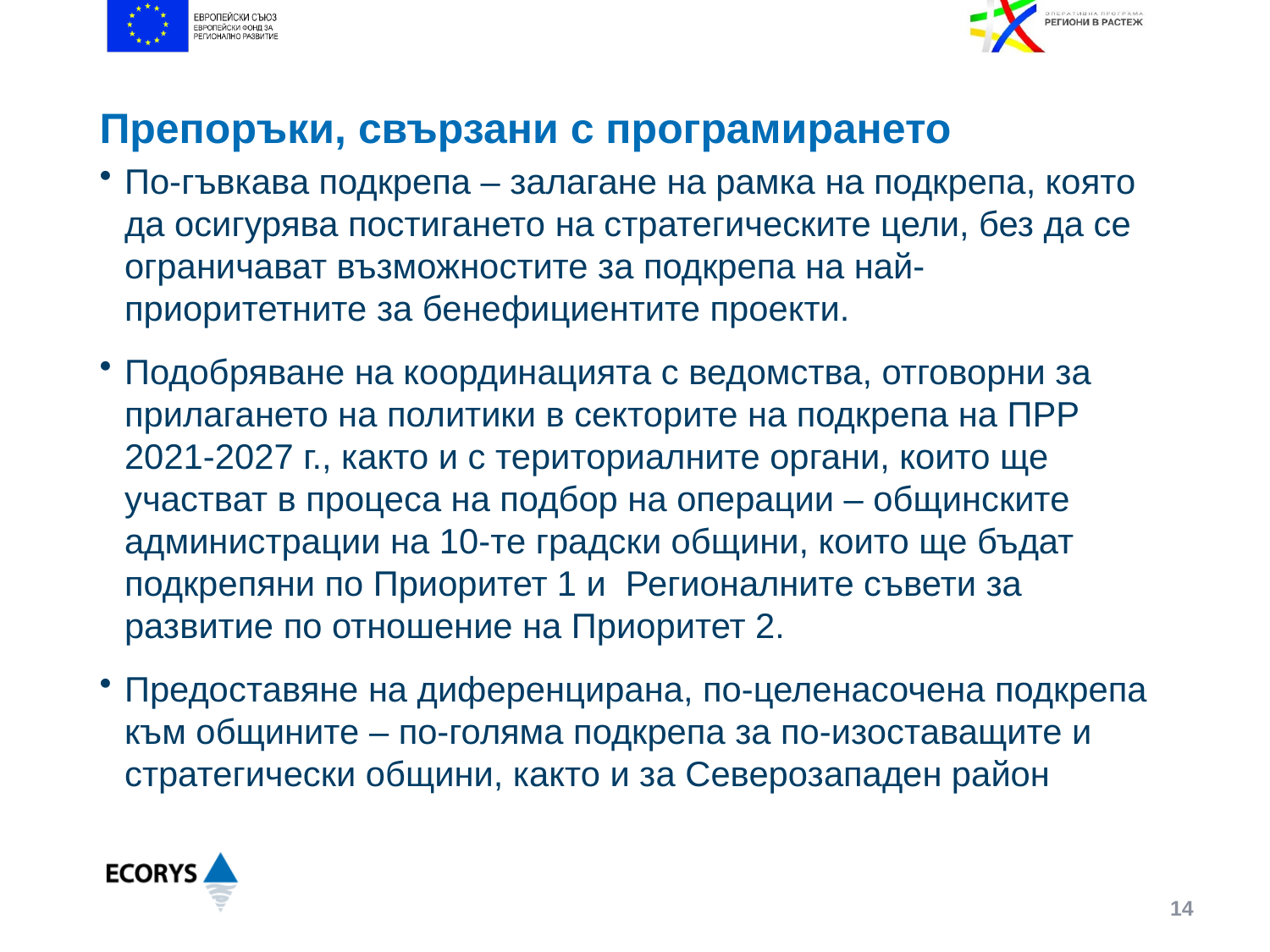

# Препоръки, свързани с програмирането
По-гъвкава подкрепа – залагане на рамка на подкрепа, която да осигурява постигането на стратегическите цели, без да се ограничават възможностите за подкрепа на най-приоритетните за бенефициентите проекти.
Подобряване на координацията с ведомства, отговорни за прилагането на политики в секторите на подкрепа на ПРР 2021-2027 г., както и с териториалните органи, които ще участват в процеса на подбор на операции – общинските администрации на 10-те градски общини, които ще бъдат подкрепяни по Приоритет 1 и  Регионалните съвети за развитие по отношение на Приоритет 2.
Предоставяне на диференцирана, по-целенасочена подкрепа към общините – по-голяма подкрепа за по-изоставащите и стратегически общини, както и за Северозападен район
14